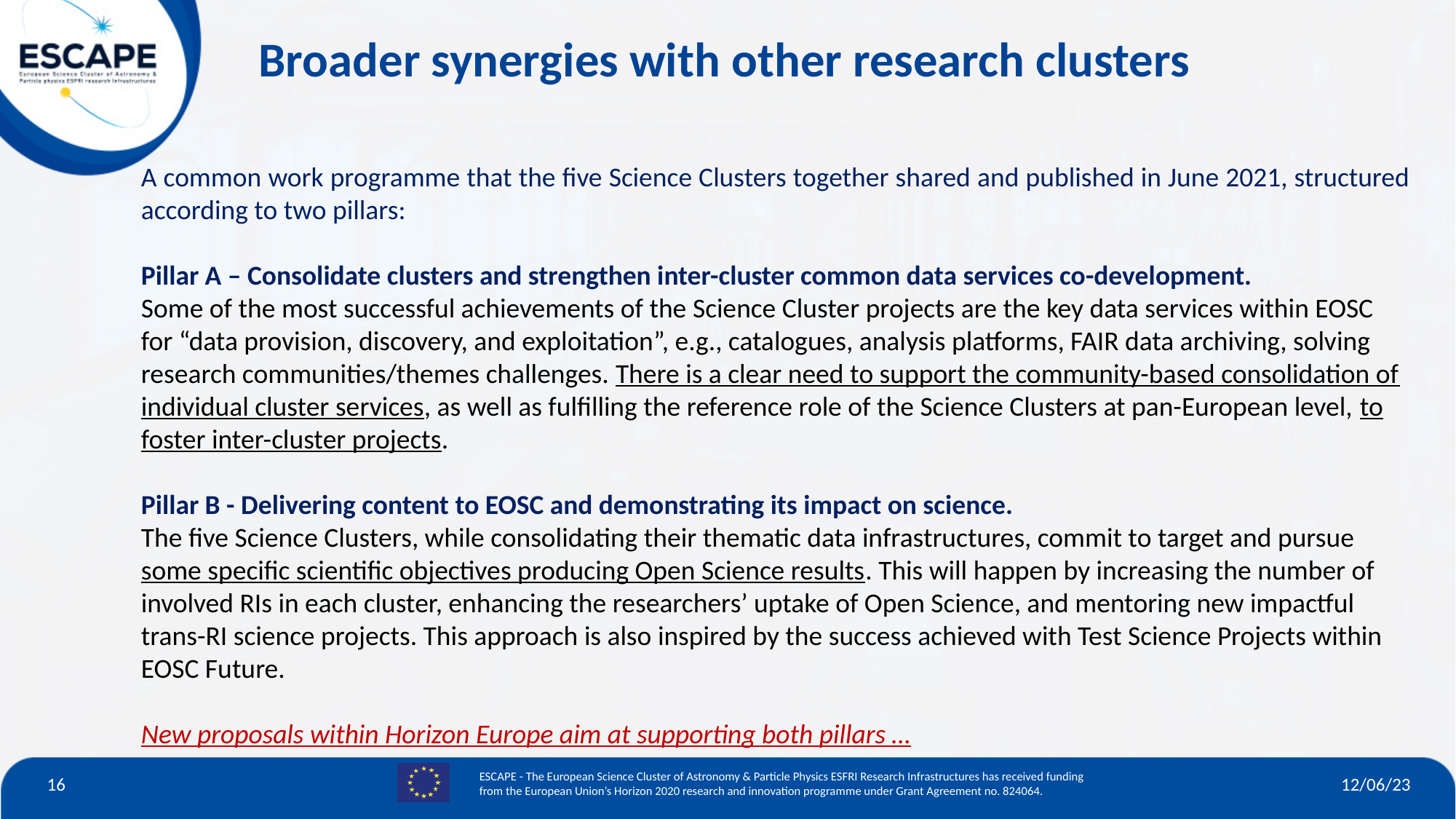

Broader synergies with other research clusters
A common work programme that the five Science Clusters together shared and published in June 2021, structured according to two pillars:

Pillar A – Consolidate clusters and strengthen inter-cluster common data services co-development.
Some of the most successful achievements of the Science Cluster projects are the key data services within EOSC for “data provision, discovery, and exploitation”, e.g., catalogues, analysis platforms, FAIR data archiving, solving research communities/themes challenges. There is a clear need to support the community-based consolidation of individual cluster services, as well as fulfilling the reference role of the Science Clusters at pan-European level, to foster inter-cluster projects.

Pillar B - Delivering content to EOSC and demonstrating its impact on science.
The five Science Clusters, while consolidating their thematic data infrastructures, commit to target and pursue some specific scientific objectives producing Open Science results. This will happen by increasing the number of involved RIs in each cluster, enhancing the researchers’ uptake of Open Science, and mentoring new impactful trans-RI science projects. This approach is also inspired by the success achieved with Test Science Projects within EOSC Future.

New proposals within Horizon Europe aim at supporting both pillars …

16
12/06/23